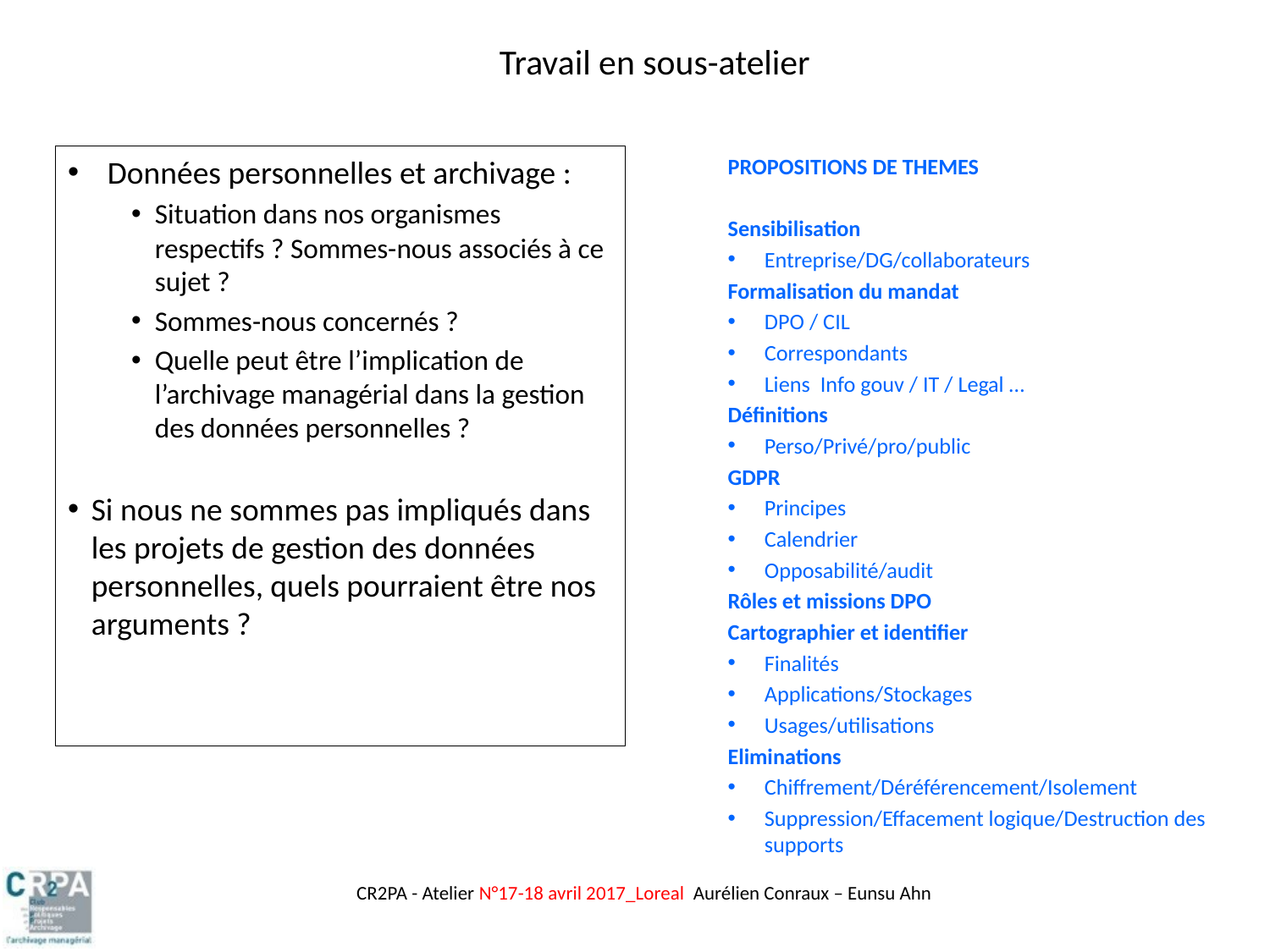

# Travail en sous-atelier
Données personnelles et archivage :
Situation dans nos organismes respectifs ? Sommes-nous associés à ce sujet ?
Sommes-nous concernés ?
Quelle peut être l’implication de l’archivage managérial dans la gestion des données personnelles ?

Si nous ne sommes pas impliqués dans les projets de gestion des données personnelles, quels pourraient être nos arguments ?

PROPOSITIONS DE THEMES

Sensibilisation
Entreprise/DG/collaborateurs
Formalisation du mandat
DPO / CIL
Correspondants
Liens  Info gouv / IT / Legal …
Définitions
Perso/Privé/pro/public
GDPR
Principes
Calendrier
Opposabilité/audit
Rôles et missions DPO
Cartographier et identifier
Finalités
Applications/Stockages
Usages/utilisations
Eliminations
Chiffrement/Déréférencement/Isolement
Suppression/Effacement logique/Destruction des supports

CR2PA - Atelier N°17-18 avril 2017_Loreal  Aurélien Conraux – Eunsu Ahn